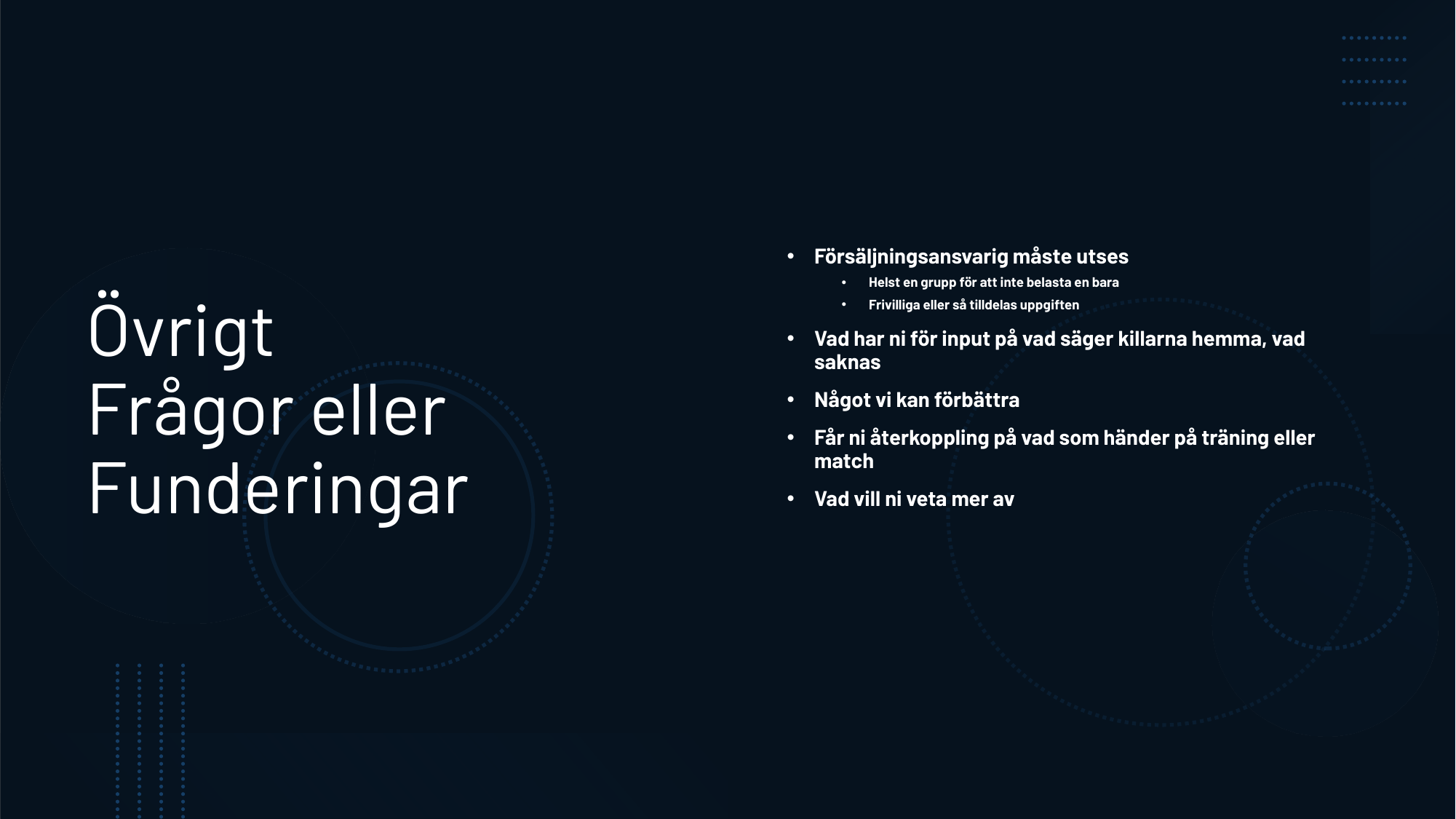

# Övrigt Frågor eller Funderingar
Försäljningsansvarig måste utses
Helst en grupp för att inte belasta en bara
Frivilliga eller så tilldelas uppgiften
Vad har ni för input på vad säger killarna hemma, vad saknas
Något vi kan förbättra
Får ni återkoppling på vad som händer på träning eller match
Vad vill ni veta mer av